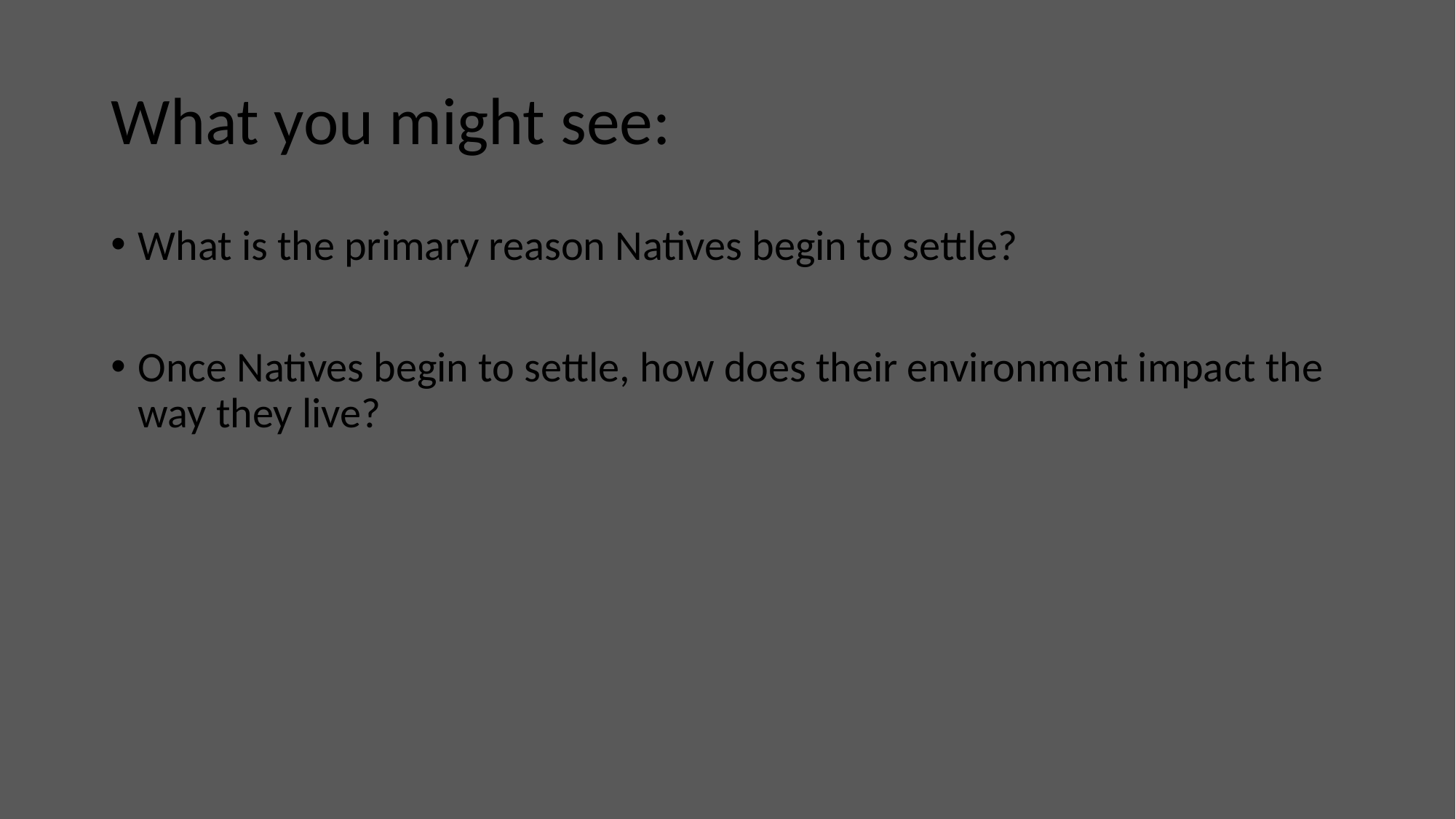

# What you might see:
What is the primary reason Natives begin to settle?

Once Natives begin to settle, how does their environment impact the way they live?